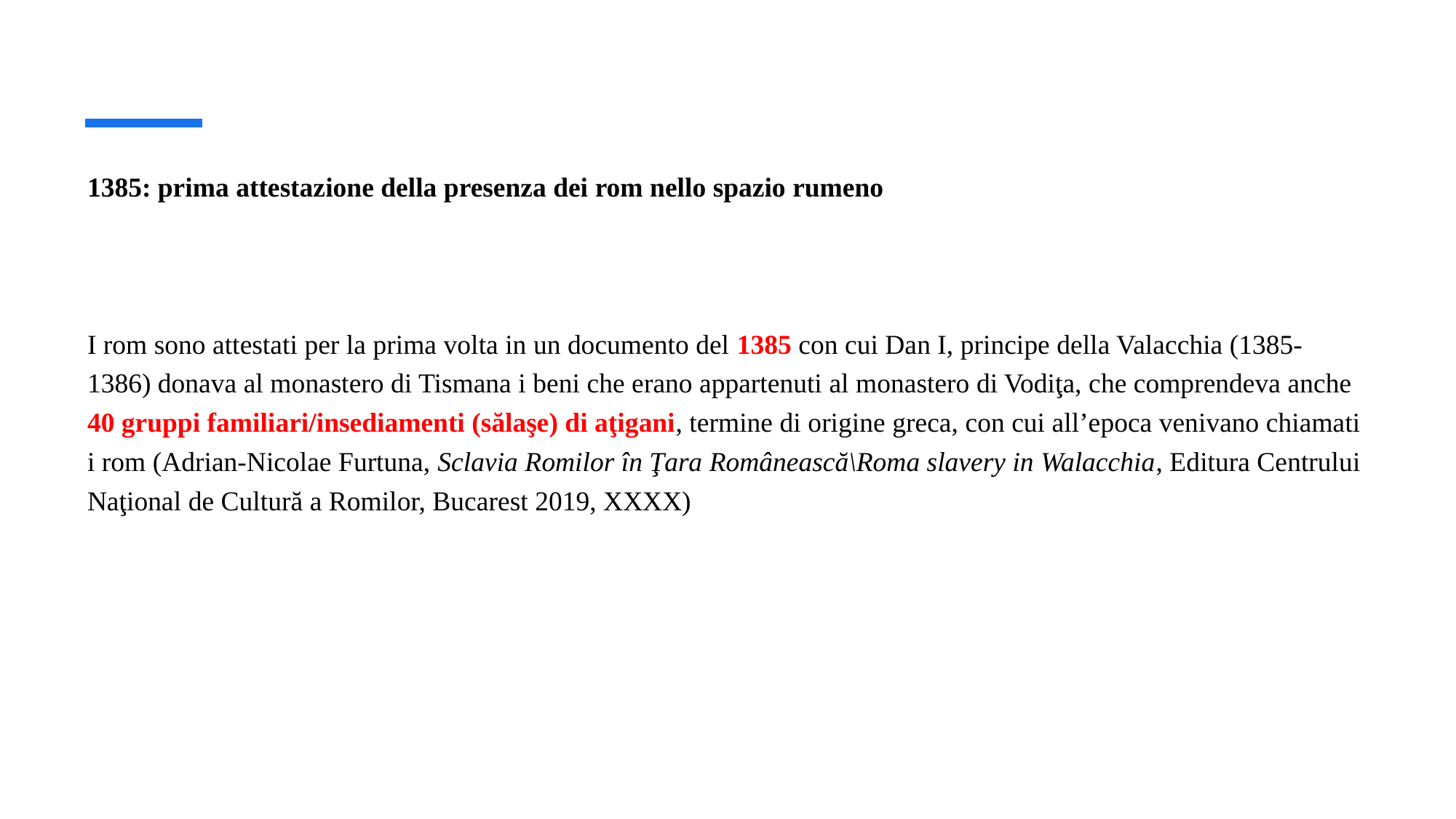

# 1385: prima attestazione della presenza dei rom nello spazio rumeno
I rom sono attestati per la prima volta in un documento del 1385 con cui Dan I, principe della Valacchia (1385-1386) donava al monastero di Tismana i beni che erano appartenuti al monastero di Vodiţa, che comprendeva anche 40 gruppi familiari/insediamenti (sălaşe) di aţigani, termine di origine greca, con cui all’epoca venivano chiamati i rom (Adrian-Nicolae Furtuna, Sclavia Romilor în Ţara Românească\Roma slavery in Walacchia, Editura Centrului Naţional de Cultură a Romilor, Bucarest 2019, XXXX)